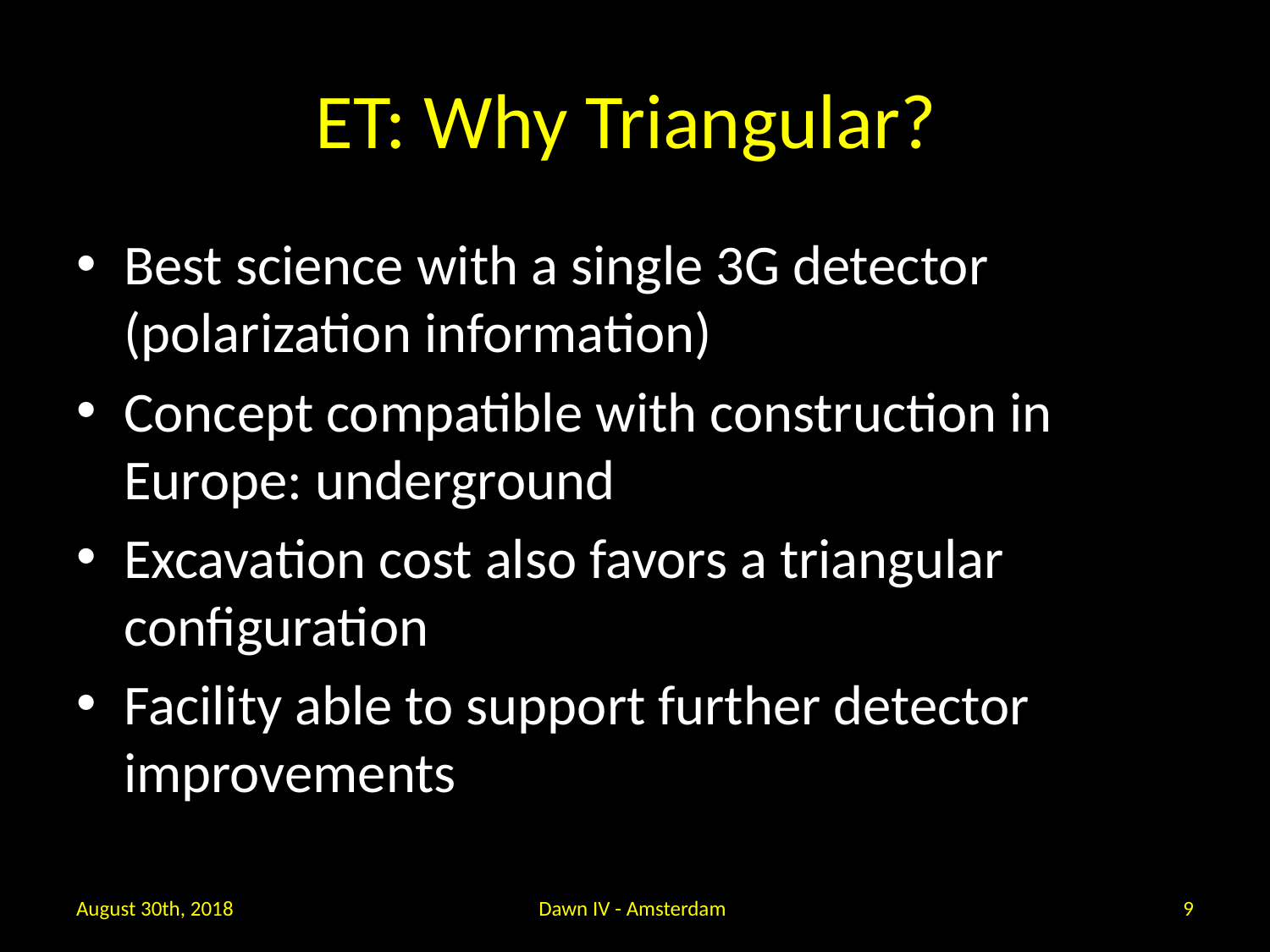

# ET: Why Triangular?
Best science with a single 3G detector (polarization information)
Concept compatible with construction in Europe: underground
Excavation cost also favors a triangular configuration
Facility able to support further detector improvements
August 30th, 2018
Dawn IV - Amsterdam
9